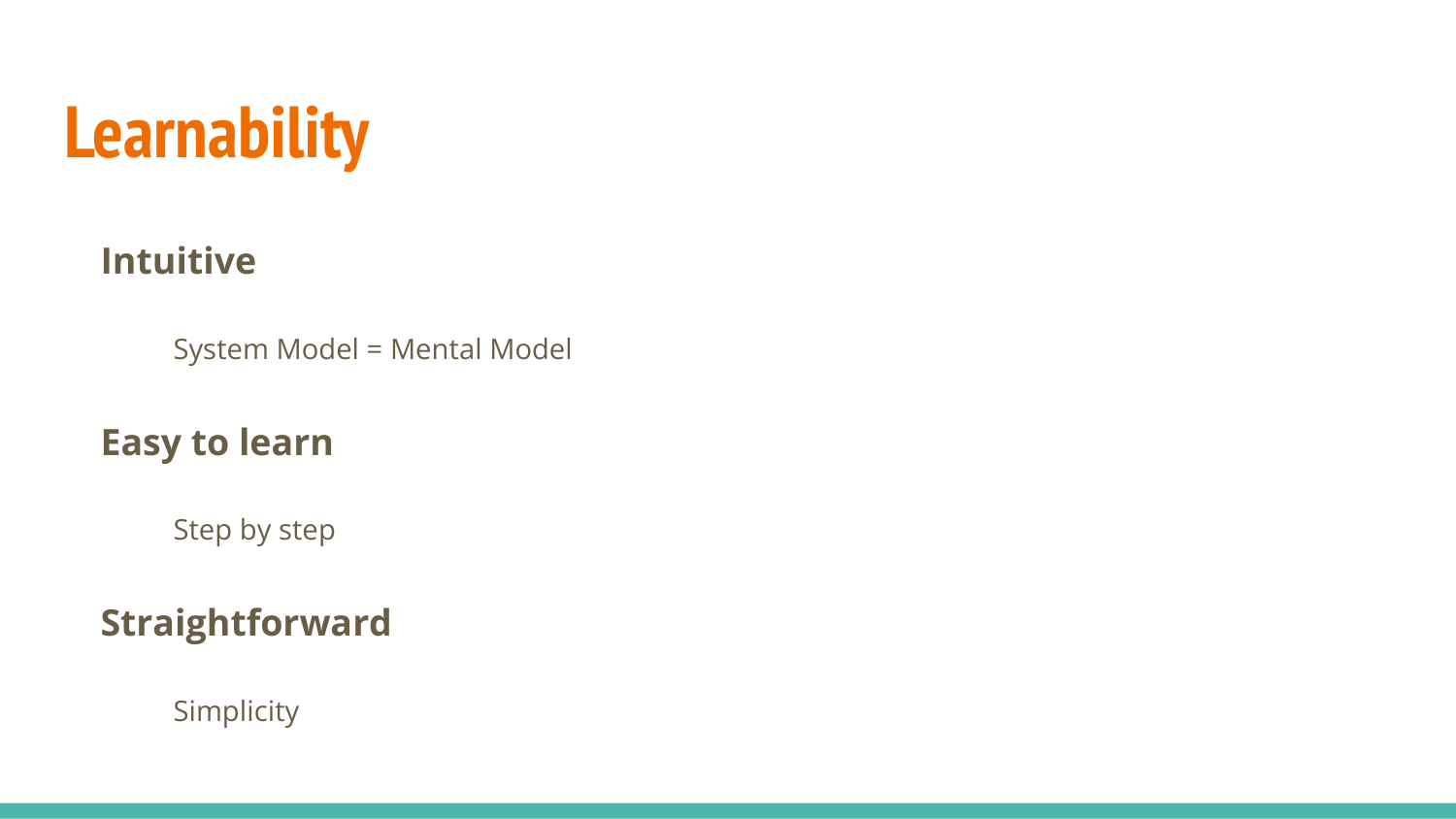

# Learnability
Intuitive
System Model = Mental Model
Easy to learn
Step by step
Straightforward
Simplicity